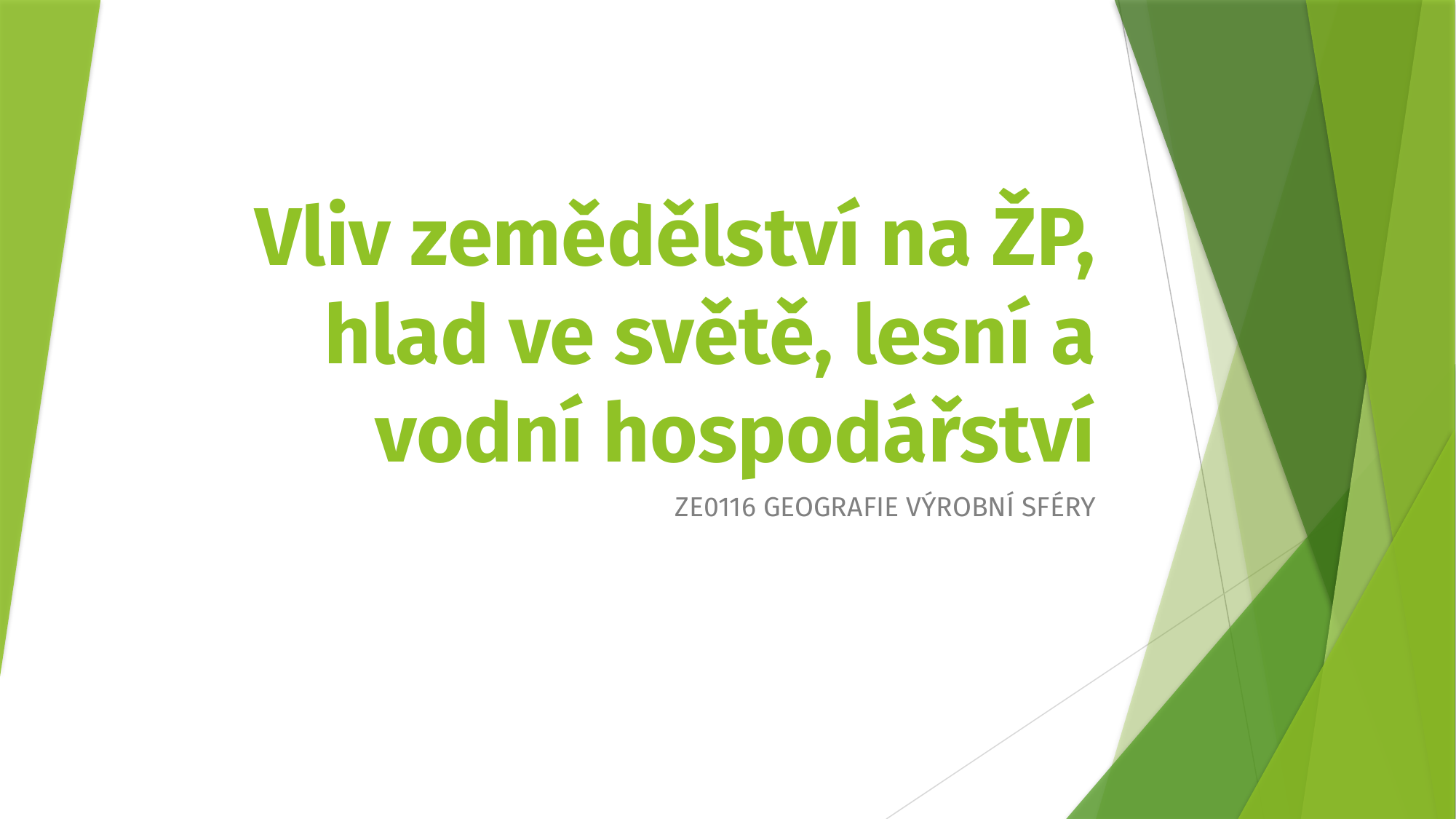

# Vliv zemědělství na ŽP, hlad ve světě, lesní a vodní hospodářství
ZE0116 GEOGRAFIE VÝROBNÍ SFÉRY